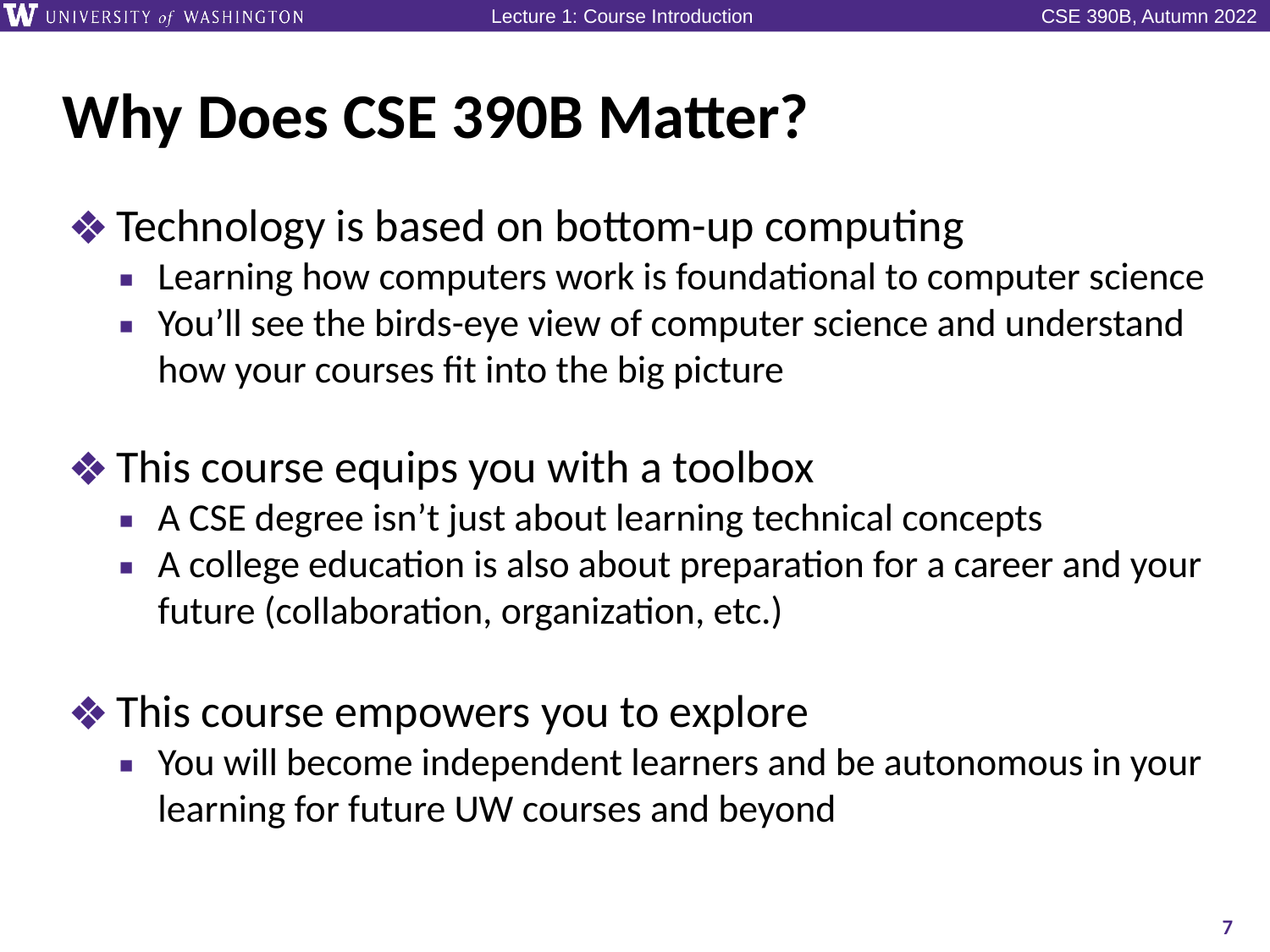

# Why Does CSE 390B Matter?
Technology is based on bottom-up computing
Learning how computers work is foundational to computer science
You’ll see the birds-eye view of computer science and understand how your courses fit into the big picture
This course equips you with a toolbox
A CSE degree isn’t just about learning technical concepts
A college education is also about preparation for a career and your future (collaboration, organization, etc.)

This course empowers you to explore
You will become independent learners and be autonomous in your learning for future UW courses and beyond
7